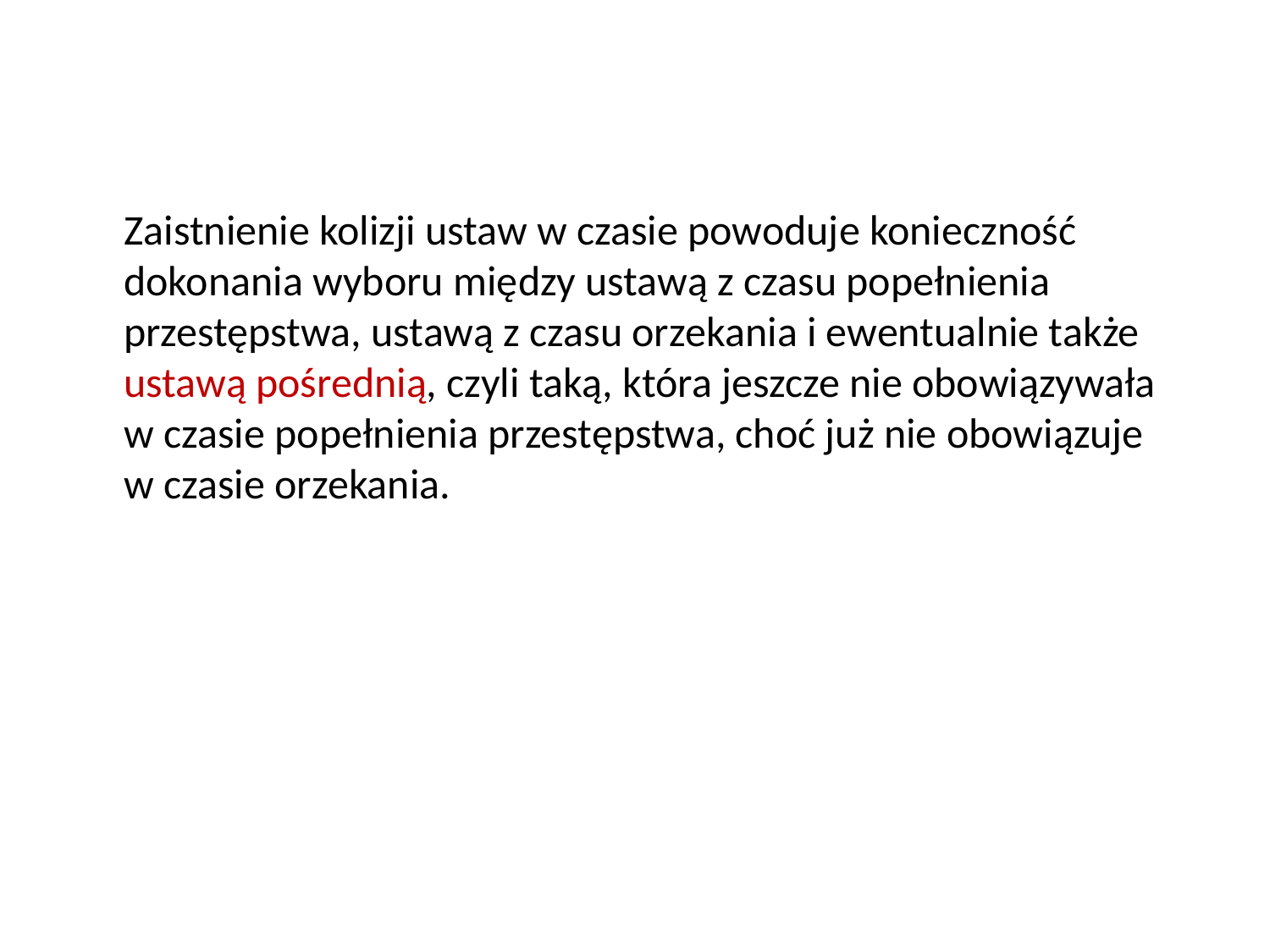

Zaistnienie kolizji ustaw w czasie powoduje konieczność dokonania wyboru między ustawą z czasu popełnienia przestępstwa, ustawą z czasu orzekania i ewentualnie także ustawą pośrednią, czyli taką, która jeszcze nie obowiązywała w czasie popełnienia przestępstwa, choć już nie obowiązuje w czasie orzekania.